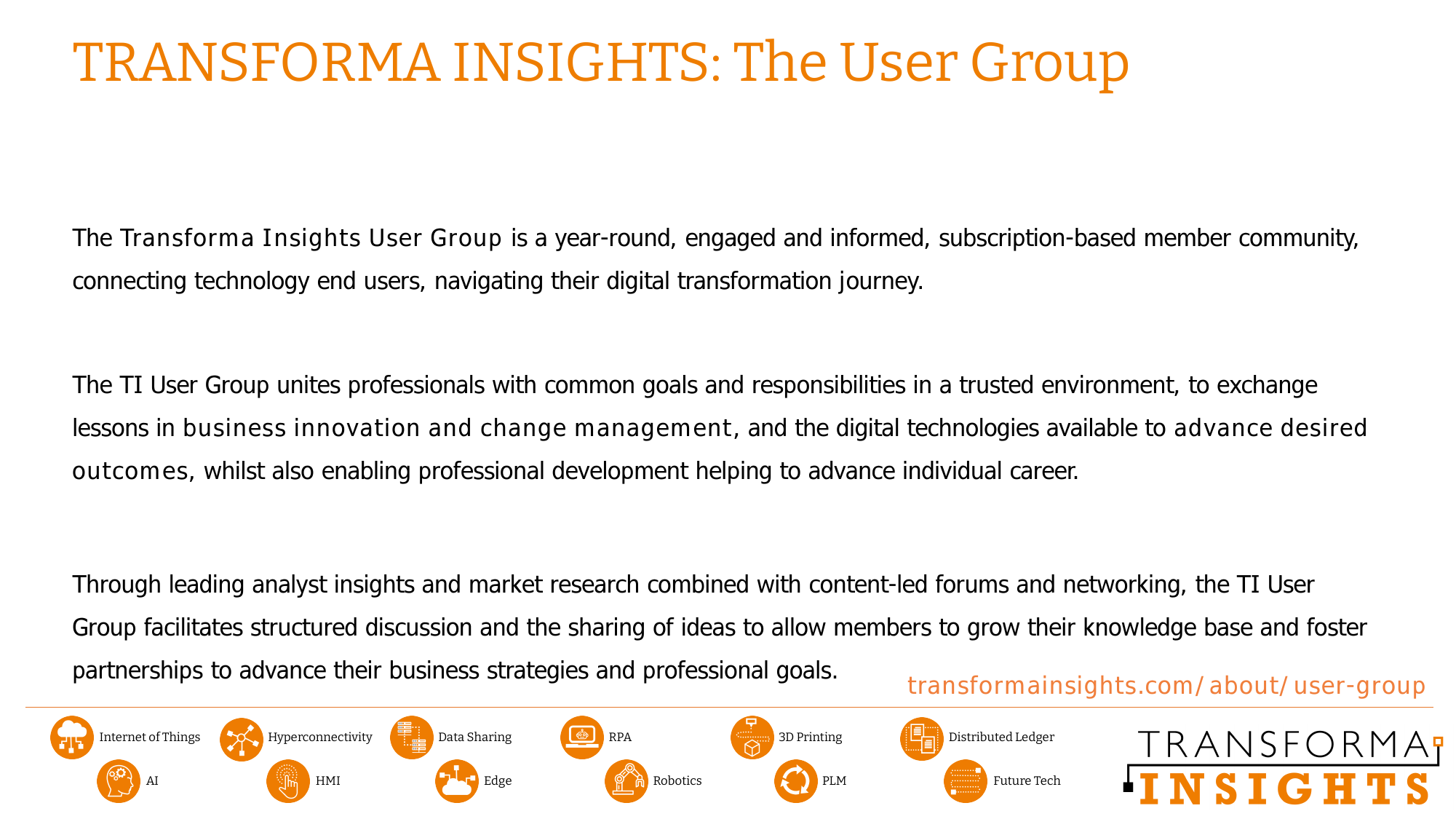

TRANSFORMA INSIGHTS: The User Group
The Transforma Insights User Group is a year-round, engaged and informed, subscription-based member community, connecting technology end users, navigating their digital transformation journey.

The TI User Group unites professionals with common goals and responsibilities in a trusted environment, to exchange lessons in business innovation and change management, and the digital technologies available to advance desired outcomes, whilst also enabling professional development helping to advance individual career.

Through leading analyst insights and market research combined with content-led forums and networking, the TI User Group facilitates structured discussion and the sharing of ideas to allow members to grow their knowledge base and foster partnerships to advance their business strategies and professional goals.

transformainsights.com/about/user-group